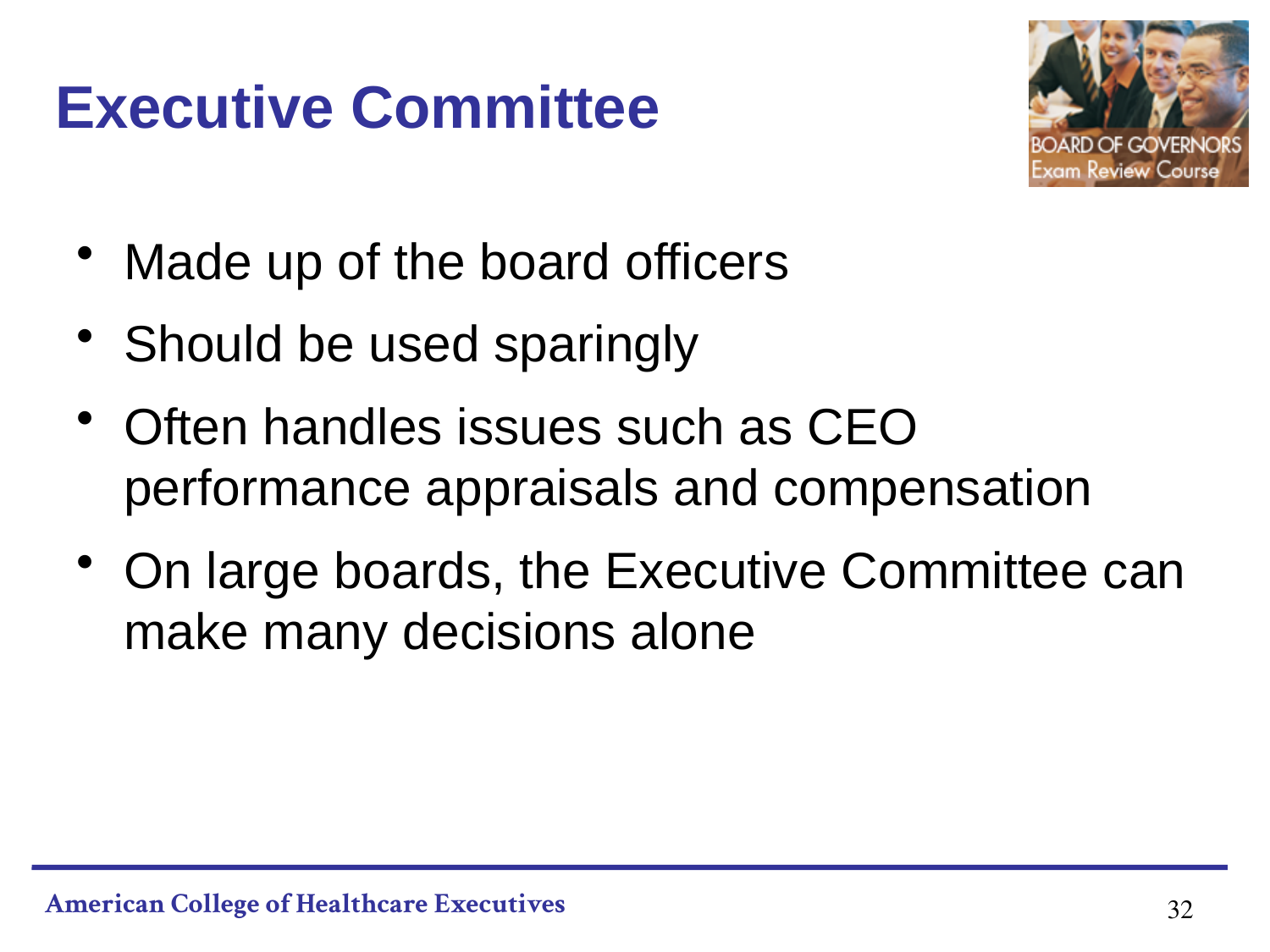

# Executive Committee
Made up of the board officers
Should be used sparingly
Often handles issues such as CEO performance appraisals and compensation
On large boards, the Executive Committee can make many decisions alone
32